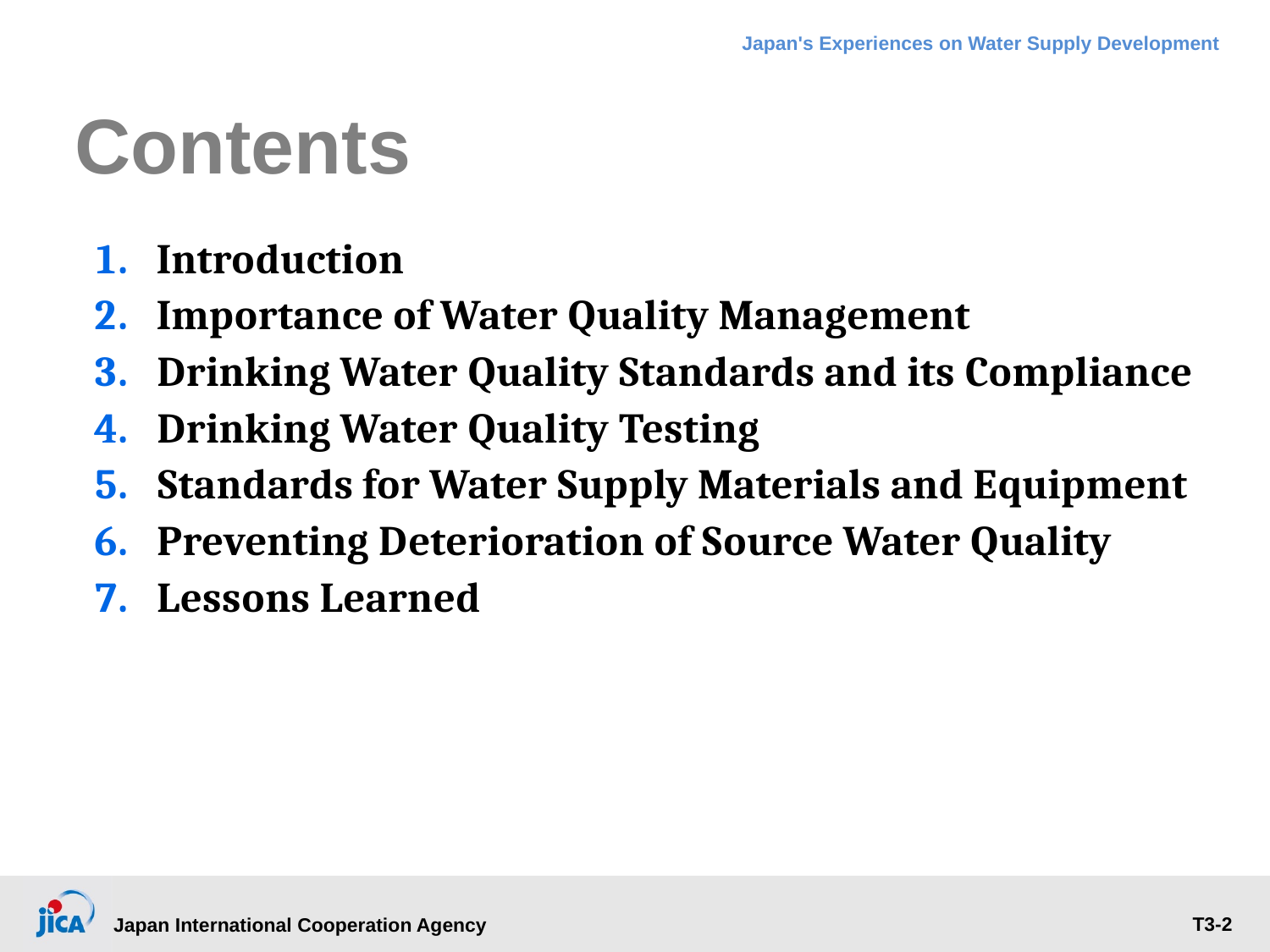

# Contents
Introduction
Importance of Water Quality Management
Drinking Water Quality Standards and its Compliance
Drinking Water Quality Testing
Standards for Water Supply Materials and Equipment
Preventing Deterioration of Source Water Quality
Lessons Learned